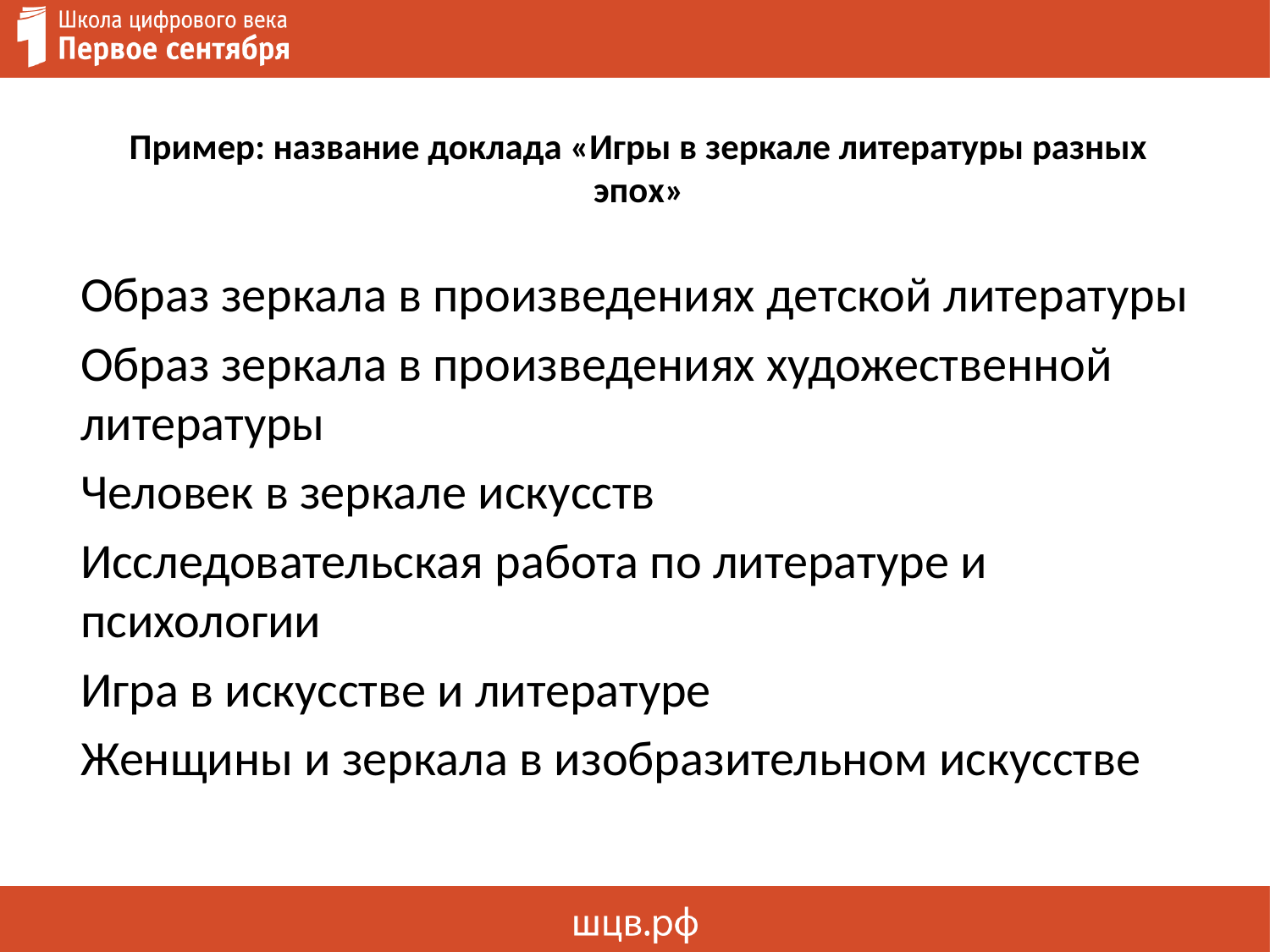

# Пример: название доклада «Игры в зеркале литературы разных эпох»
Образ зеркала в произведениях детской литературы
Образ зеркала в произведениях художественной литературы
Человек в зеркале искусств
Исследовательская работа по литературе и психологии
Игра в искусстве и литературе
Женщины и зеркала в изобразительном искусстве